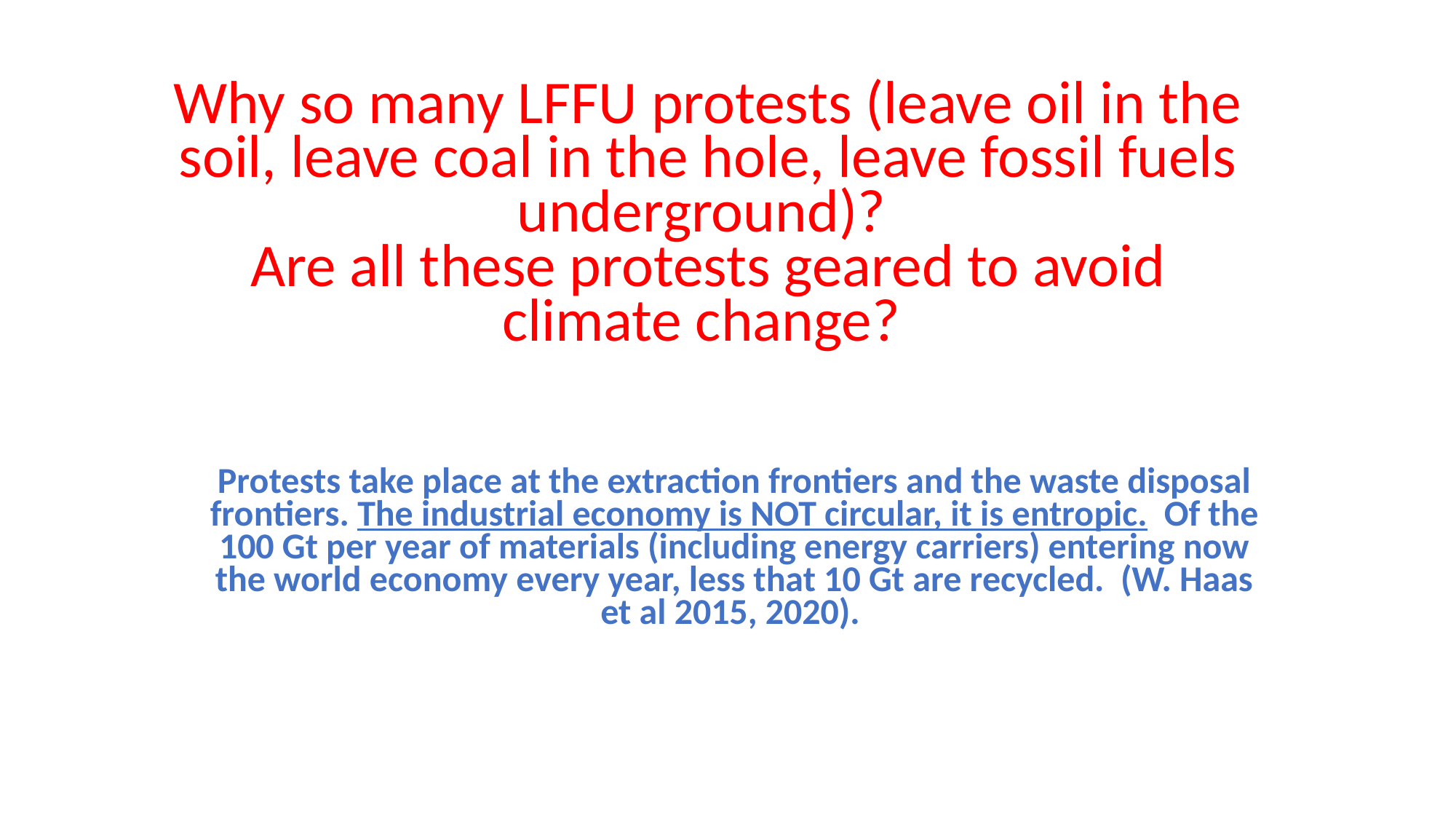

# Why so many LFFU protests (leave oil in the soil, leave coal in the hole, leave fossil fuels underground)? Are all these protests geared to avoid climate change?
Protests take place at the extraction frontiers and the waste disposal frontiers. The industrial economy is NOT circular, it is entropic.  Of the 100 Gt per year of materials (including energy carriers) entering now the world economy every year, less that 10 Gt are recycled.  (W. Haas et al 2015, 2020).